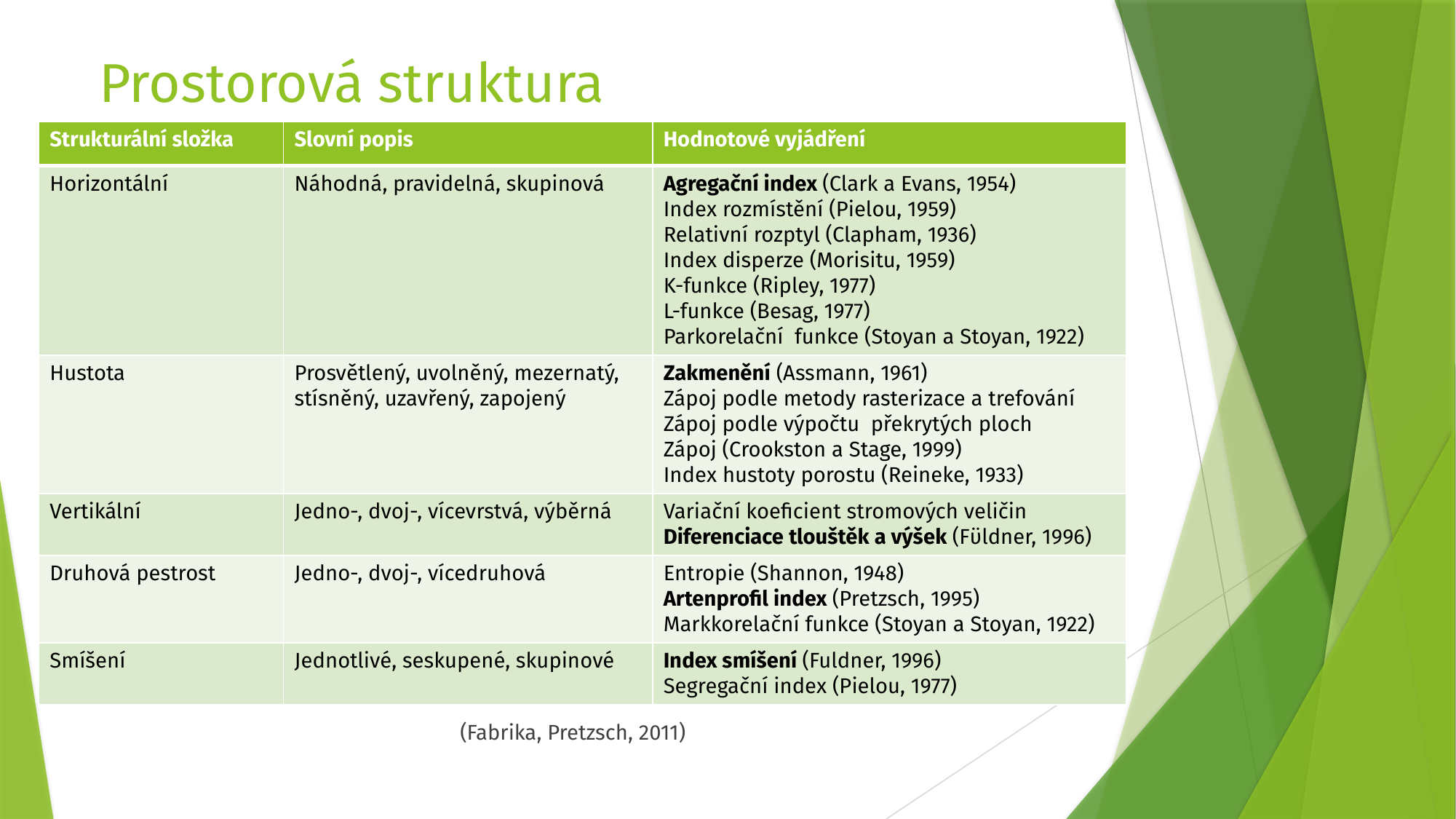

# Prostorová struktura
| Strukturální složka | Slovní popis | Hodnotové vyjádření |
| --- | --- | --- |
| Horizontální | Náhodná, pravidelná, skupinová | Agregační index (Clark a Evans, 1954) Index rozmístění (Pielou, 1959) Relativní rozptyl (Clapham, 1936) Index disperze (Morisitu, 1959) K-funkce (Ripley, 1977) L-funkce (Besag, 1977) Parkorelační funkce (Stoyan a Stoyan, 1922) |
| Hustota | Prosvětlený, uvolněný, mezernatý, stísněný, uzavřený, zapojený | Zakmenění (Assmann, 1961) Zápoj podle metody rasterizace a trefování Zápoj podle výpočtu překrytých ploch Zápoj (Crookston a Stage, 1999) Index hustoty porostu (Reineke, 1933) |
| Vertikální | Jedno-, dvoj-, vícevrstvá, výběrná | Variační koeficient stromových veličin Diferenciace tlouštěk a výšek (Fϋldner, 1996) |
| Druhová pestrost | Jedno-, dvoj-, vícedruhová | Entropie (Shannon, 1948) Artenprofil index (Pretzsch, 1995) Markkorelační funkce (Stoyan a Stoyan, 1922) |
| Smíšení | Jednotlivé, seskupené, skupinové | Index smíšení (Fuldner, 1996) Segregační index (Pielou, 1977) |
(Fabrika, Pretzsch, 2011)